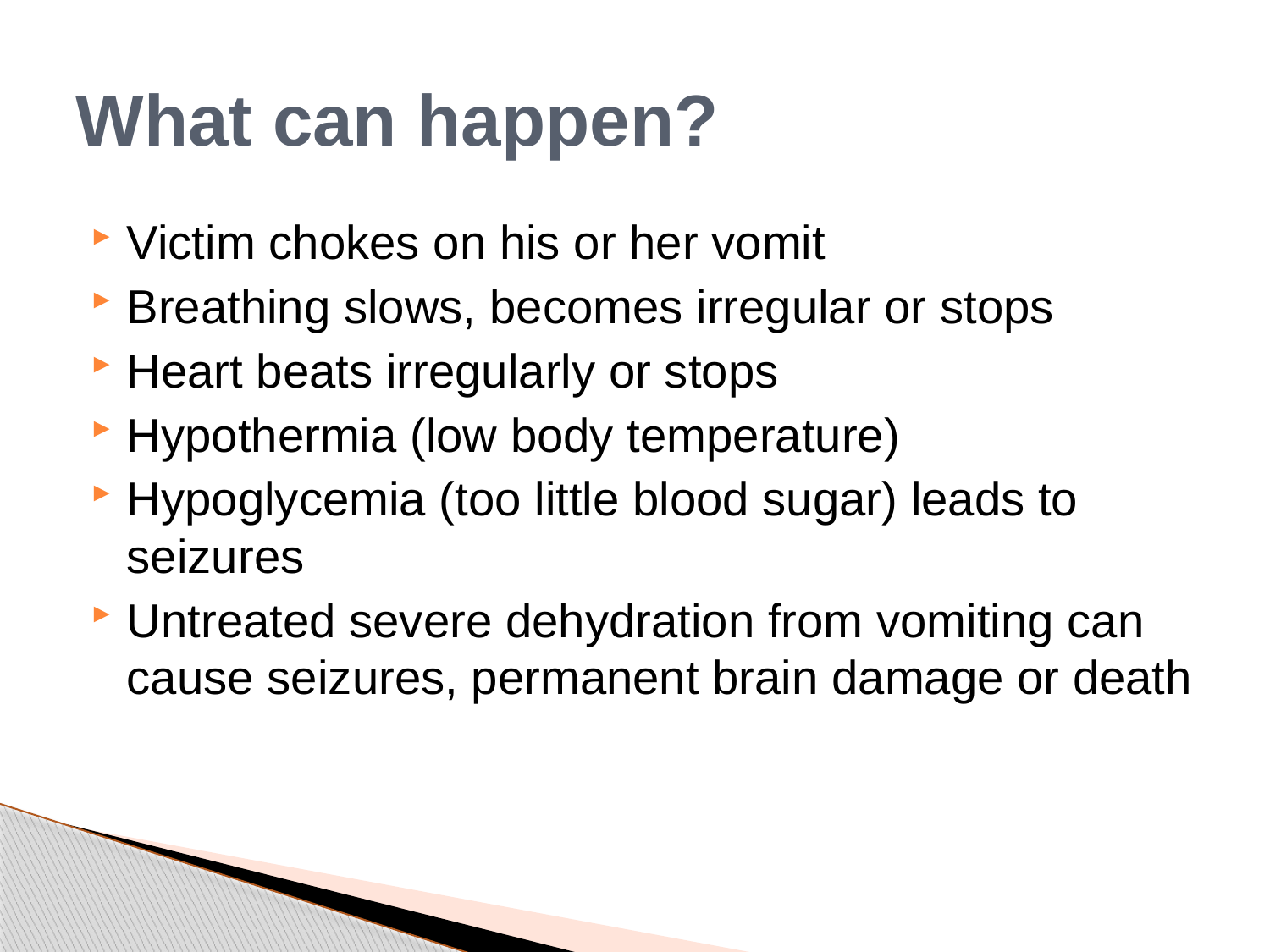

# What can happen?
Victim chokes on his or her vomit
Breathing slows, becomes irregular or stops
Heart beats irregularly or stops
Hypothermia (low body temperature)
Hypoglycemia (too little blood sugar) leads to seizures
Untreated severe dehydration from vomiting can cause seizures, permanent brain damage or death